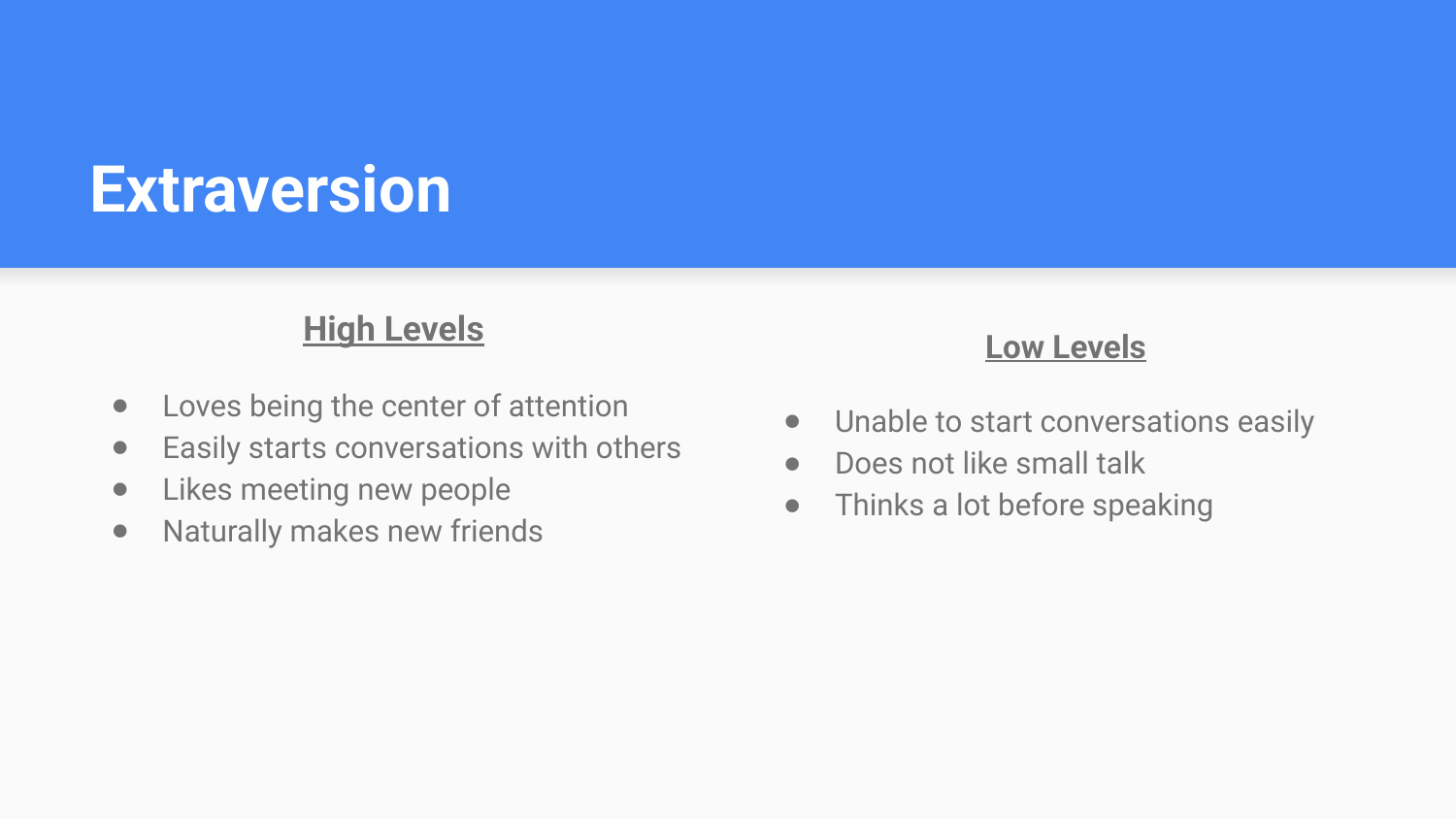

# Extraversion
High Levels
Loves being the center of attention
Easily starts conversations with others
Likes meeting new people
Naturally makes new friends
Low Levels
Unable to start conversations easily
Does not like small talk
Thinks a lot before speaking